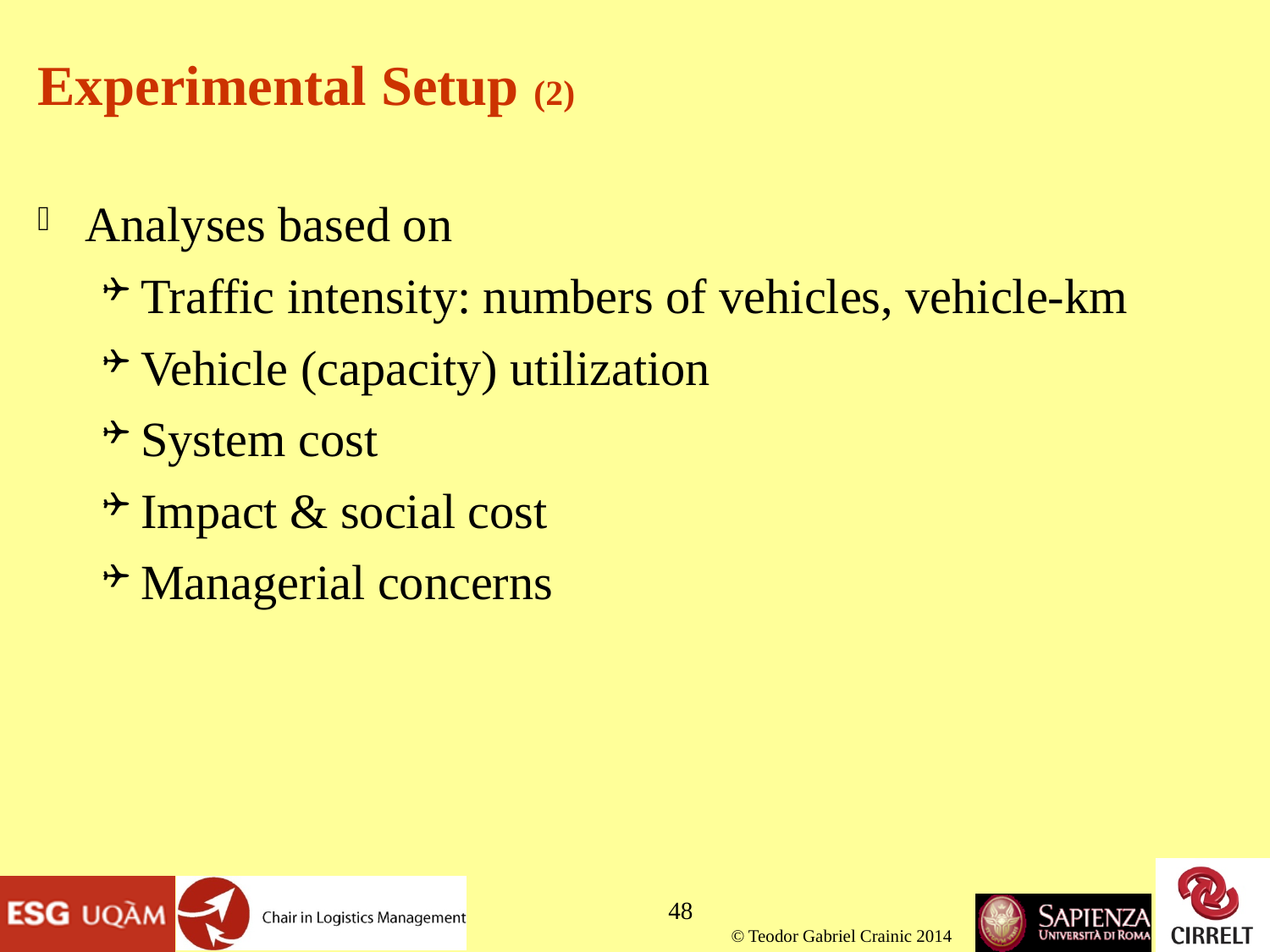

# Experimental Setup (2)
Analyses based on
Traffic intensity: numbers of vehicles, vehicle-km
Vehicle (capacity) utilization
System cost
Impact & social cost
Managerial concerns
48